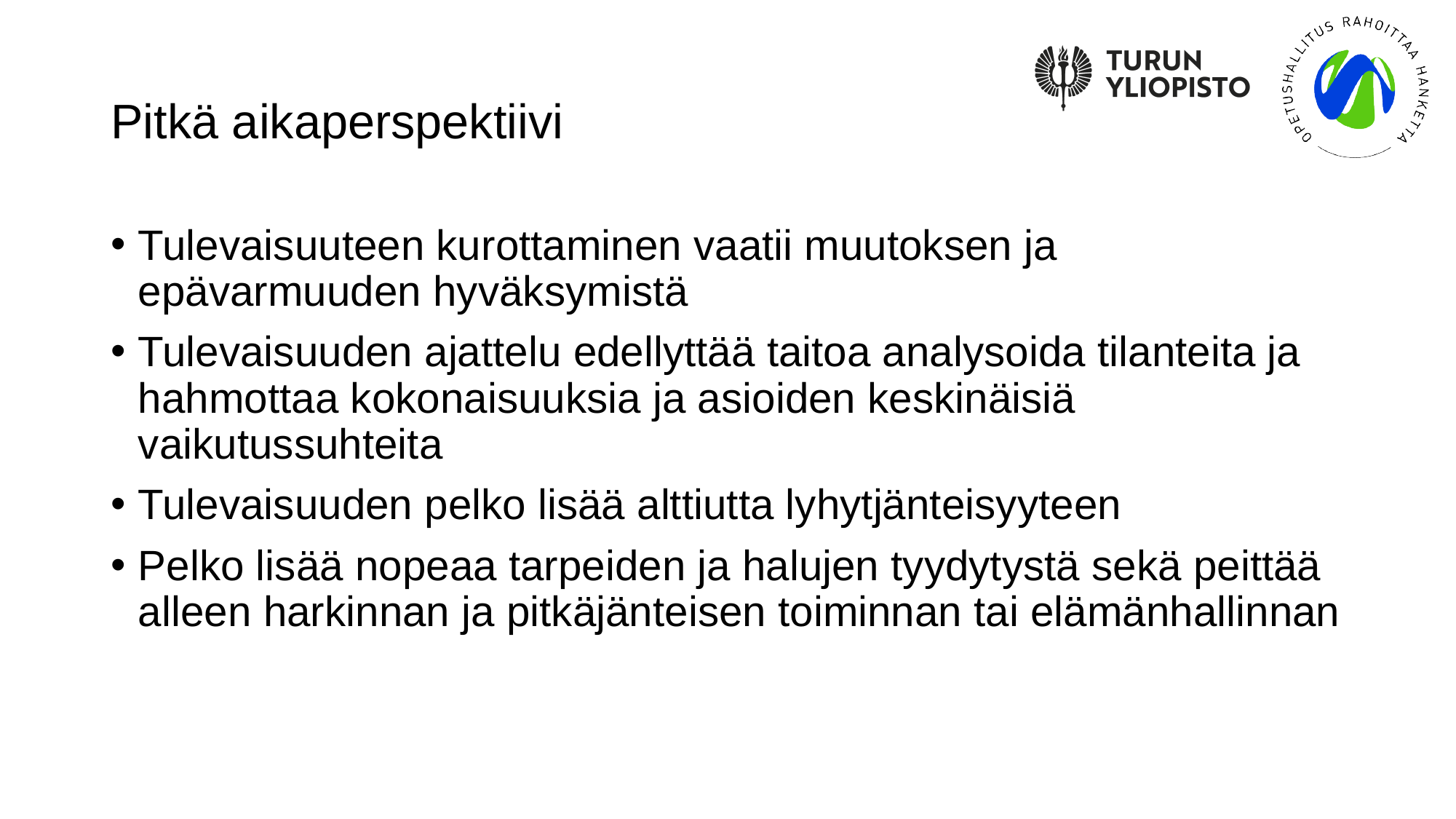

# Pitkä aikaperspektiivi
Tulevaisuuteen kurottaminen vaatii muutoksen ja epävarmuuden hyväksymistä
Tulevaisuuden ajattelu edellyttää taitoa analysoida tilanteita ja hahmottaa kokonaisuuksia ja asioiden keskinäisiä vaikutussuhteita
Tulevaisuuden pelko lisää alttiutta lyhytjänteisyyteen
Pelko lisää nopeaa tarpeiden ja halujen tyydytystä sekä peittää alleen harkinnan ja pitkäjänteisen toiminnan tai elämänhallinnan